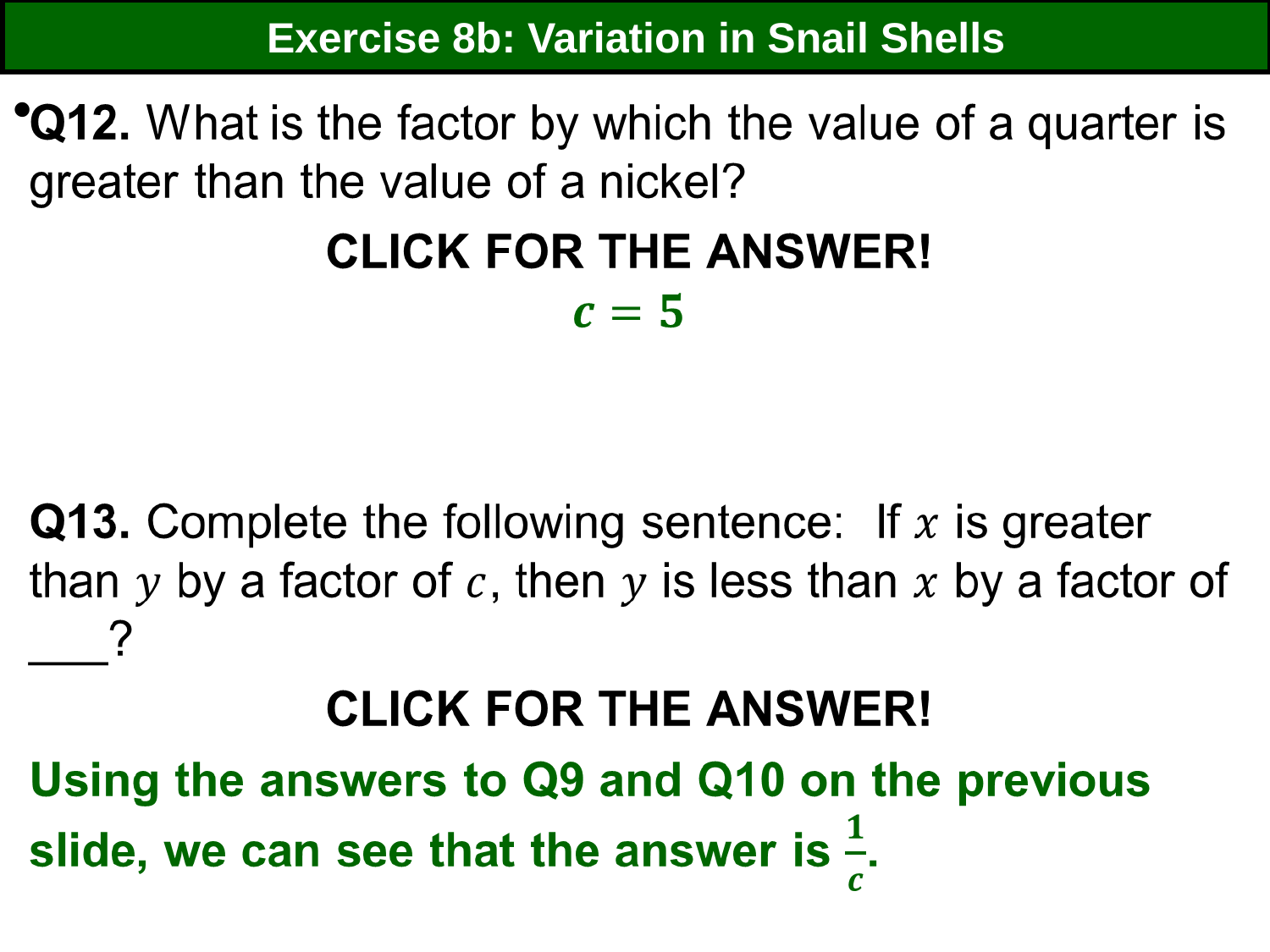

# Exercise 8b: Variation in Snail Shells

200
200